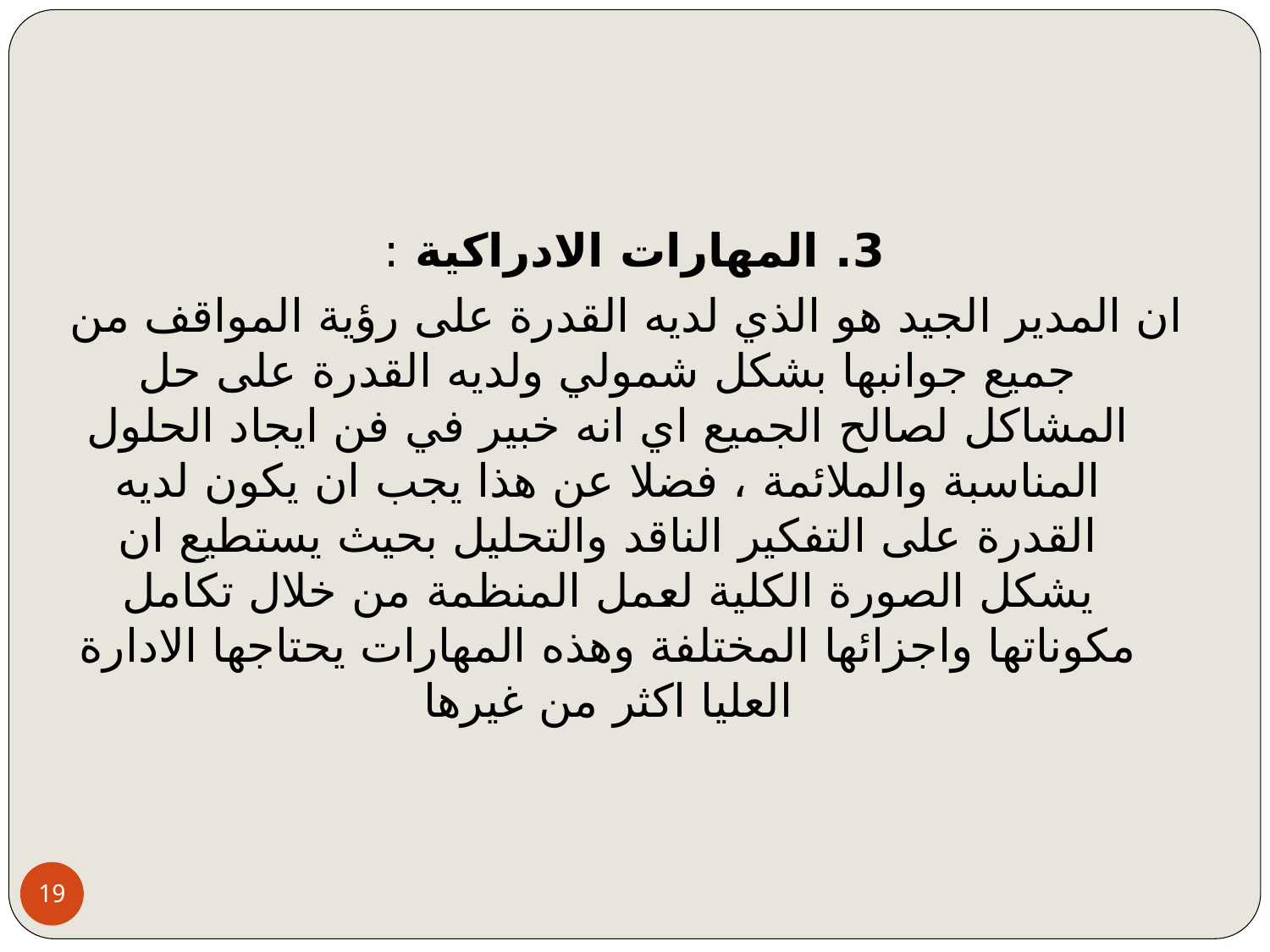

3. المهارات الادراكية :
ان المدير الجيد هو الذي لديه القدرة على رؤية المواقف من جميع جوانبها بشكل شمولي ولديه القدرة على حل المشاكل لصالح الجميع اي انه خبير في فن ايجاد الحلول المناسبة والملائمة ، فضلا عن هذا يجب ان يكون لديه القدرة على التفكير الناقد والتحليل بحيث يستطيع ان يشكل الصورة الكلية لعمل المنظمة من خلال تكامل مكوناتها واجزائها المختلفة وهذه المهارات يحتاجها الادارة العليا اكثر من غيرها
19